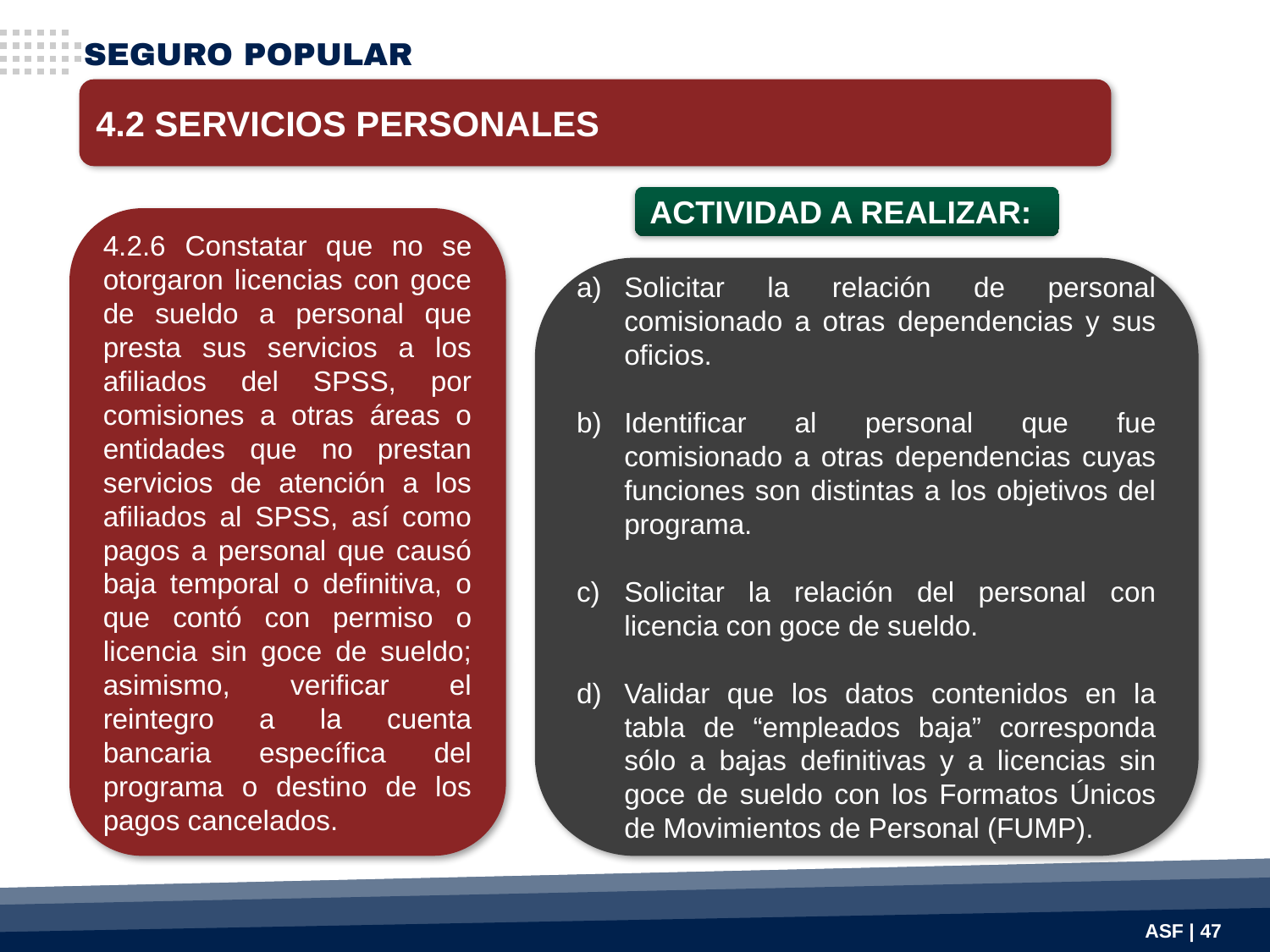

SEGURO POPULAR
4.2 SERVICIOS PERSONALES
ACTIVIDAD A REALIZAR:
4.2.6 Constatar que no se otorgaron licencias con goce de sueldo a personal que presta sus servicios a los afiliados del SPSS, por comisiones a otras áreas o entidades que no prestan servicios de atención a los afiliados al SPSS, así como pagos a personal que causó baja temporal o definitiva, o que contó con permiso o licencia sin goce de sueldo; asimismo, verificar el reintegro a la cuenta bancaria específica del programa o destino de los pagos cancelados.
Solicitar la relación de personal comisionado a otras dependencias y sus oficios.

Identificar al personal que fue comisionado a otras dependencias cuyas funciones son distintas a los objetivos del programa.

Solicitar la relación del personal con licencia con goce de sueldo.

Validar que los datos contenidos en la tabla de “empleados baja” corresponda sólo a bajas definitivas y a licencias sin goce de sueldo con los Formatos Únicos de Movimientos de Personal (FUMP).
ASF | 47